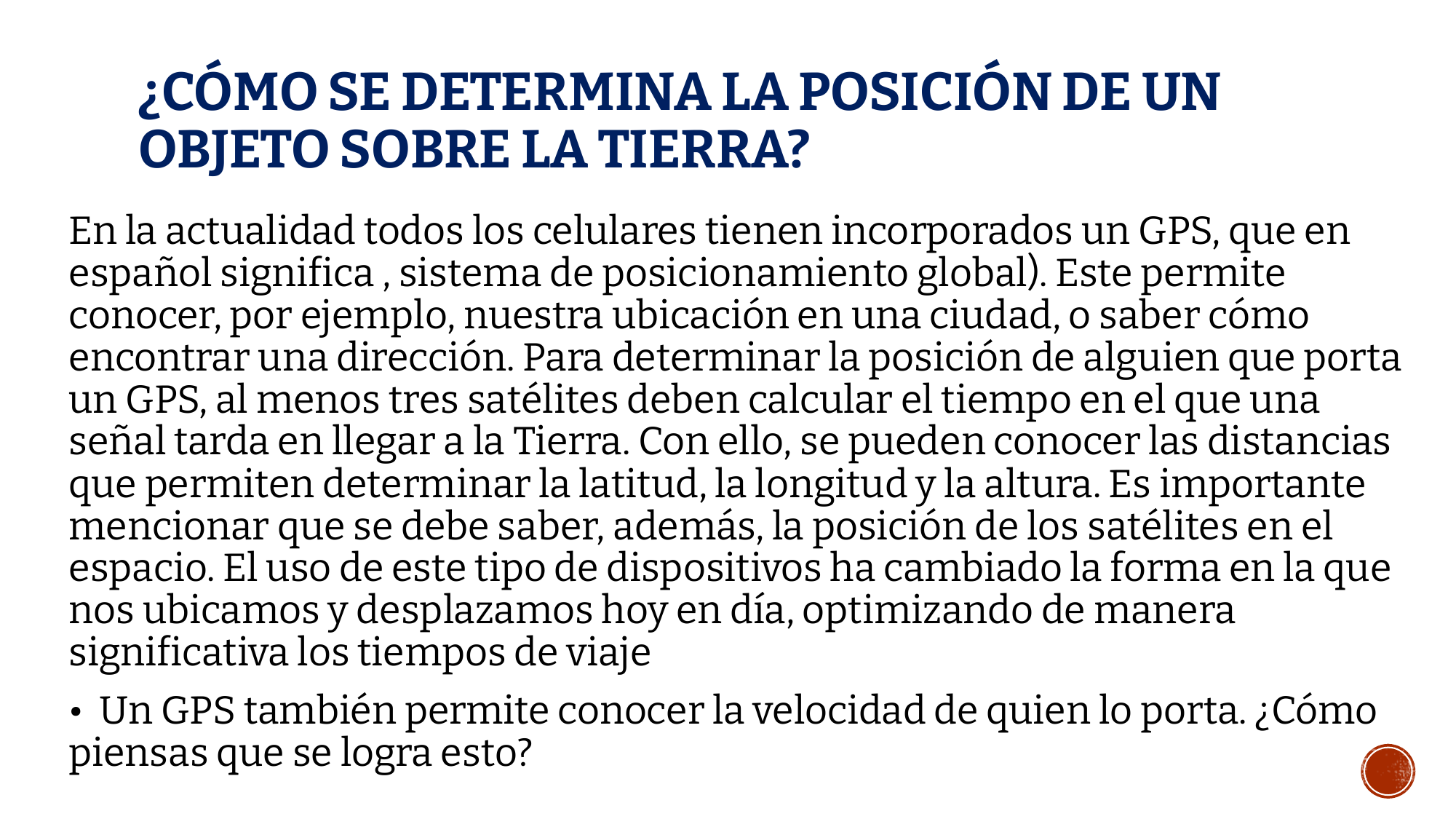

# ¿Cómo se determina la posición de un objeto sobre la Tierra?
En la actualidad todos los celulares tienen incorporados un GPS, que en español significa , sistema de posicionamiento global). Este permite conocer, por ejemplo, nuestra ubicación en una ciudad, o saber cómo encontrar una dirección. Para determinar la posición de alguien que porta un GPS, al menos tres satélites deben calcular el tiempo en el que una señal tarda en llegar a la Tierra. Con ello, se pueden conocer las distancias que permiten determinar la latitud, la longitud y la altura. Es importante mencionar que se debe saber, además, la posición de los satélites en el espacio. El uso de este tipo de dispositivos ha cambiado la forma en la que nos ubicamos y desplazamos hoy en día, optimizando de manera significativa los tiempos de viaje
•  Un GPS también permite conocer la velocidad de quien lo porta. ¿Cómo piensas que se logra esto?